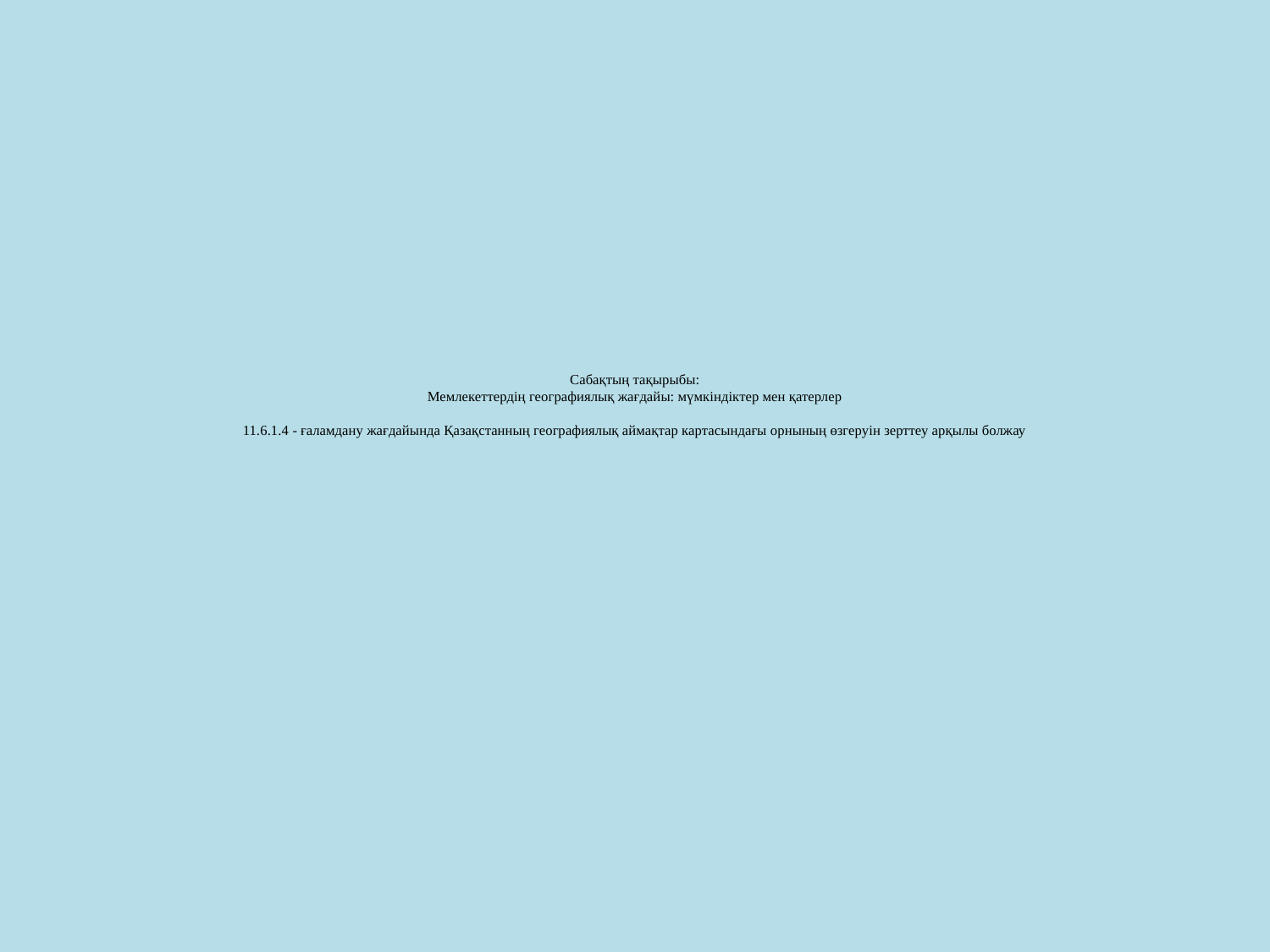

# Сабақтың тақырыбы: Мемлекеттердің географиялық жағдайы: мүмкіндіктер мен қатерлер 11.6.1.4 - ғаламдану жағдайында Қазақстанның географиялық аймақтар картасындағы орнының өзгеруін зерттеу арқылы болжау